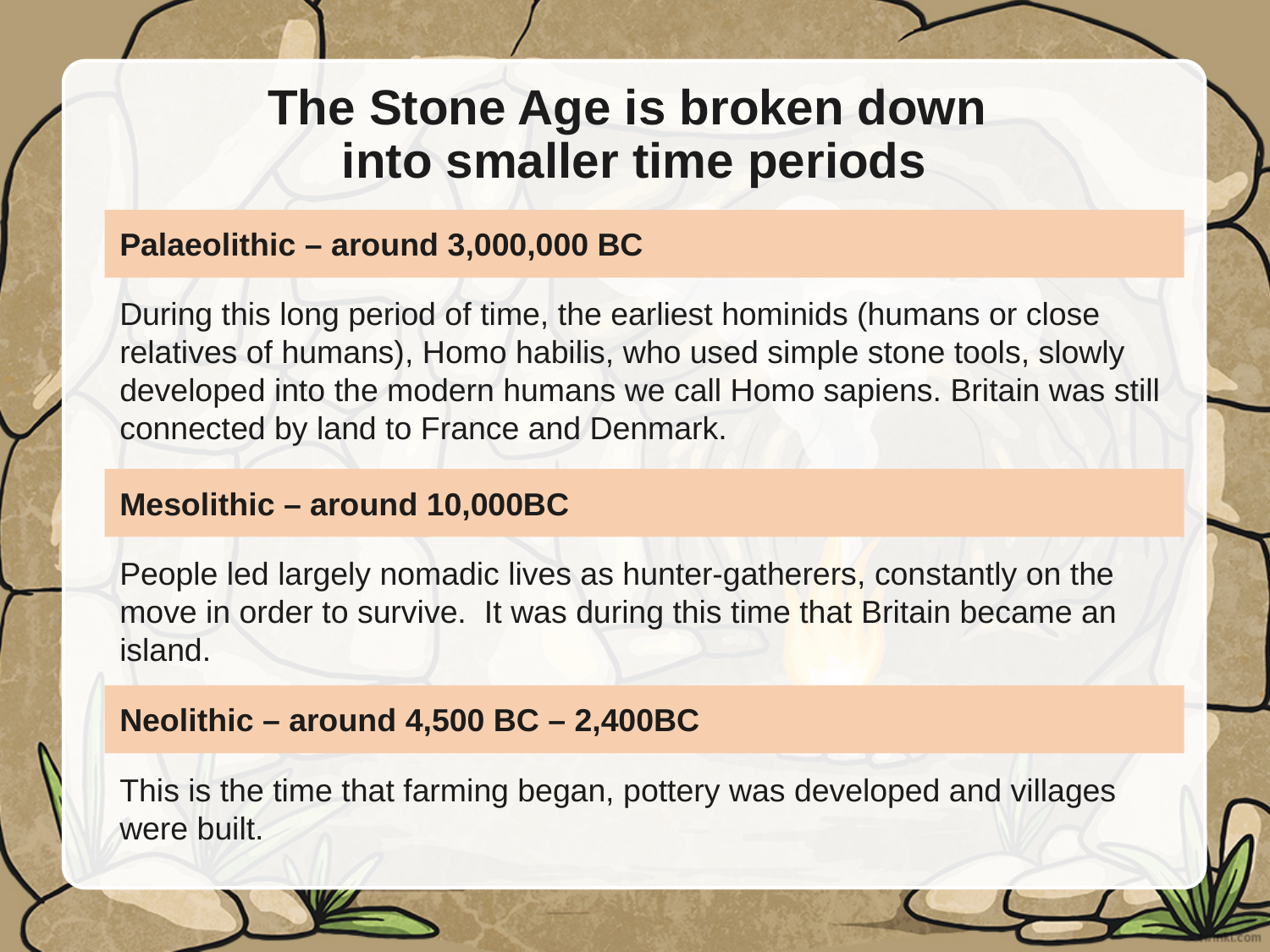

# The Stone Age is broken down into smaller time periods
Palaeolithic – around 3,000,000 BC
During this long period of time, the earliest hominids (humans or close relatives of humans), Homo habilis, who used simple stone tools, slowly developed into the modern humans we call Homo sapiens. Britain was still connected by land to France and Denmark.
Mesolithic – around 10,000BC
People led largely nomadic lives as hunter-gatherers, constantly on the move in order to survive.  It was during this time that Britain became an island.
Neolithic – around 4,500 BC – 2,400BC
This is the time that farming began, pottery was developed and villages were built.